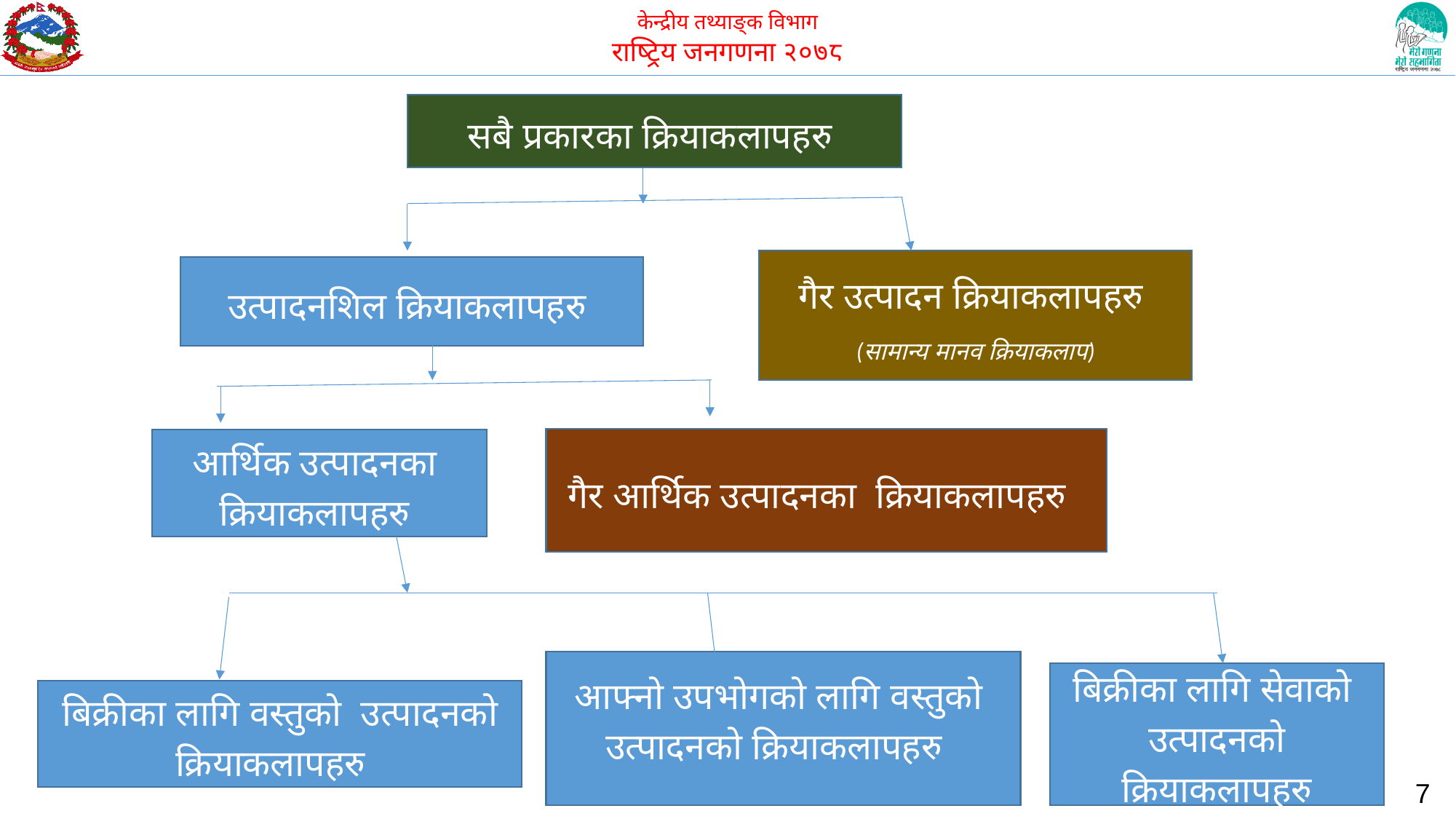

सबै प्रकारका क्रियाकलापहरु
गैर उत्पादन क्रियाकलापहरु
(सामान्य मानव क्रियाकलाप)
उत्पादनशिल क्रियाकलापहरु
गैर आर्थिक उत्पादनका  क्रियाकलापहरु
आर्थिक उत्पादनका  क्रियाकलापहरु

आफ्नो उपभोगको लागि वस्तुको  उत्पादनको क्रियाकलापहरु

बिक्रीका लागि सेवाको  उत्पादनको क्रियाकलापहरु
बिक्रीका लागि वस्तुको  उत्पादनको क्रियाकलापहरु
7